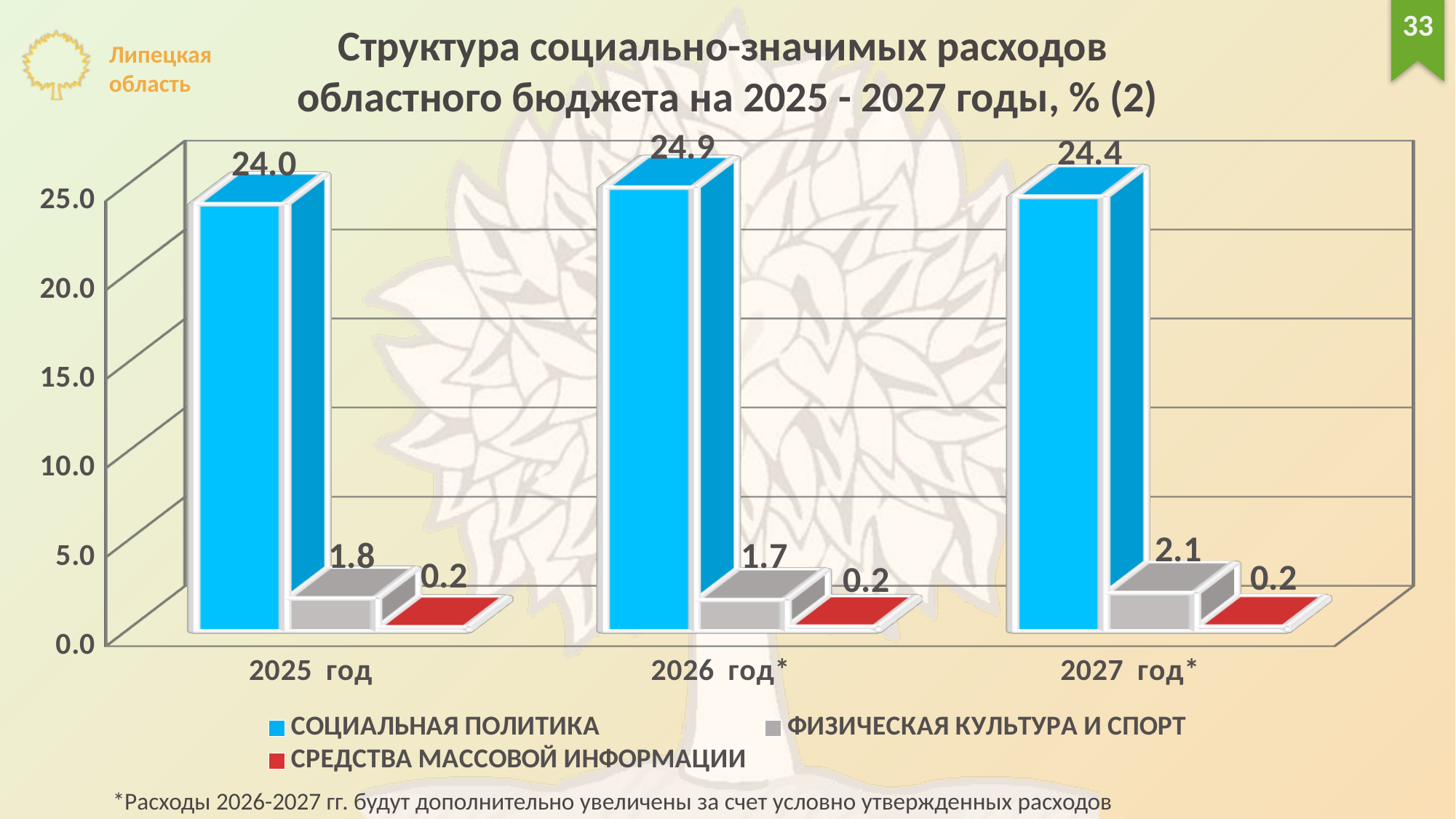

33
Структура социально-значимых расходов
областного бюджета на 2025 - 2027 годы, % (2)

[unsupported chart]

*Расходы 2026-2027 гг. будут дополнительно увеличены за счет условно утвержденных расходов